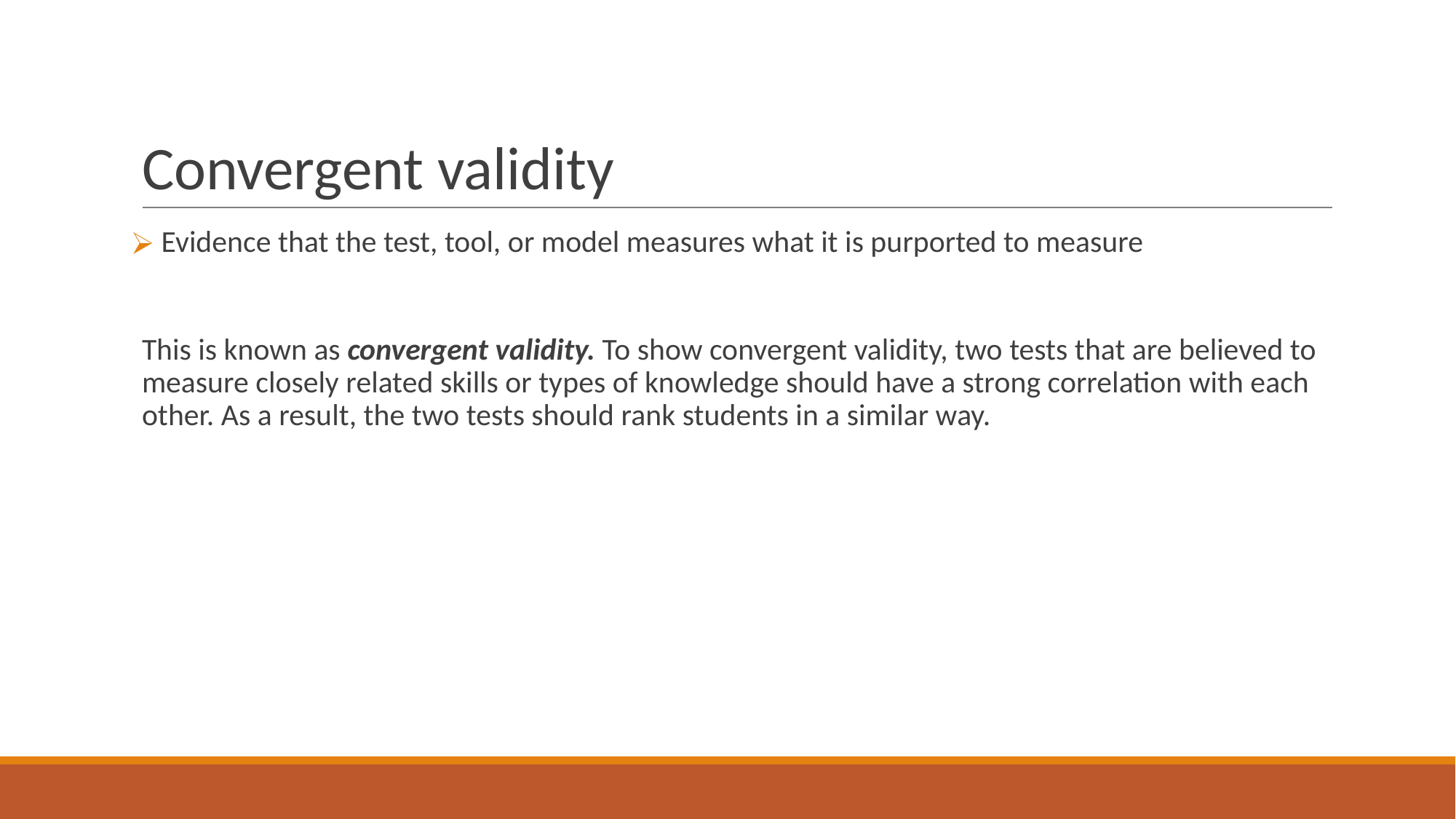

# Convergent validity
 Evidence that the test, tool, or model measures what it is purported to measure

This is known as convergent validity. To show convergent validity, two tests that are believed to measure closely related skills or types of knowledge should have a strong correlation with each other. As a result, the two tests should rank students in a similar way.